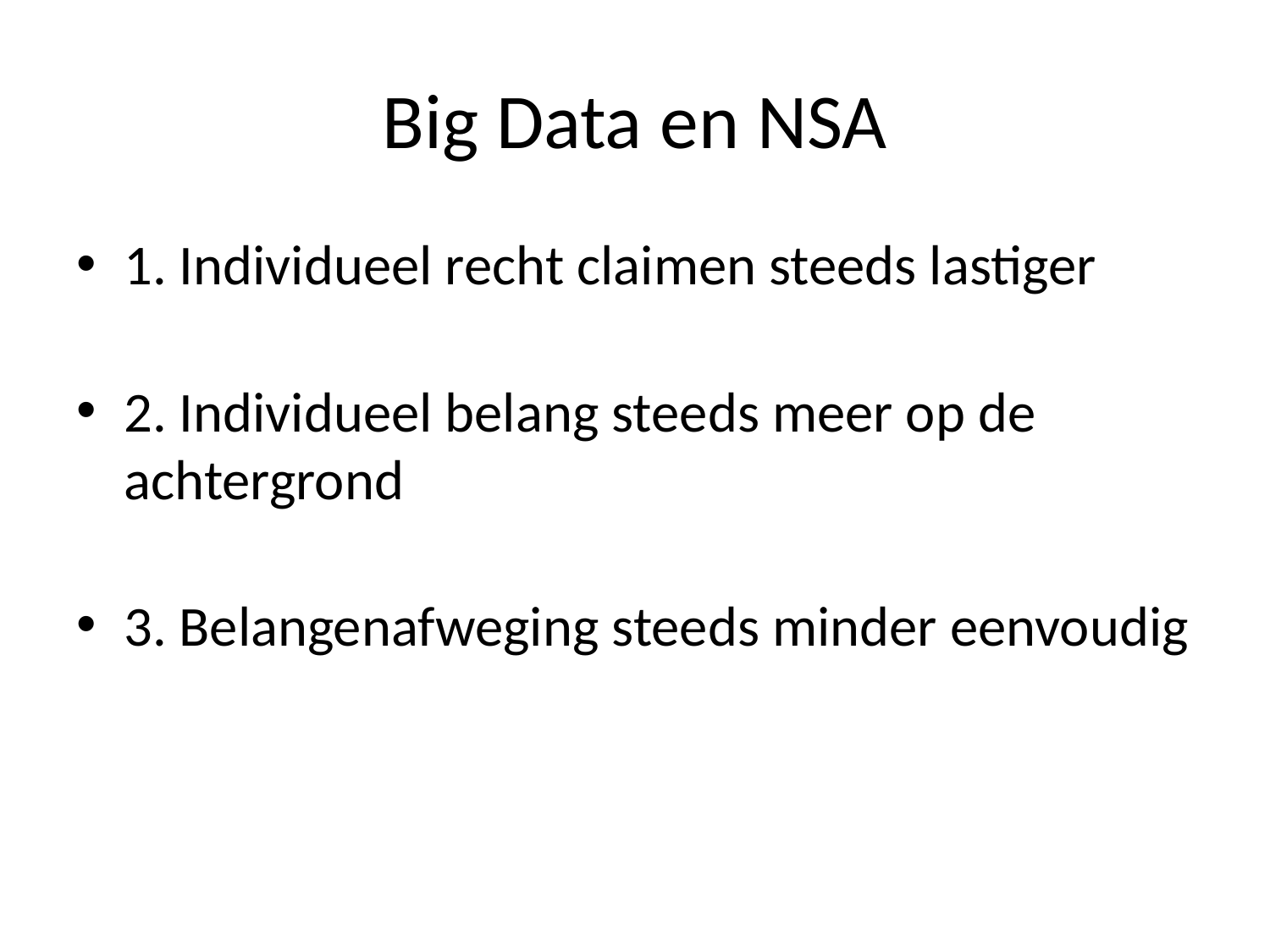

# Big Data en NSA
1. Individueel recht claimen steeds lastiger
2. Individueel belang steeds meer op de achtergrond
3. Belangenafweging steeds minder eenvoudig